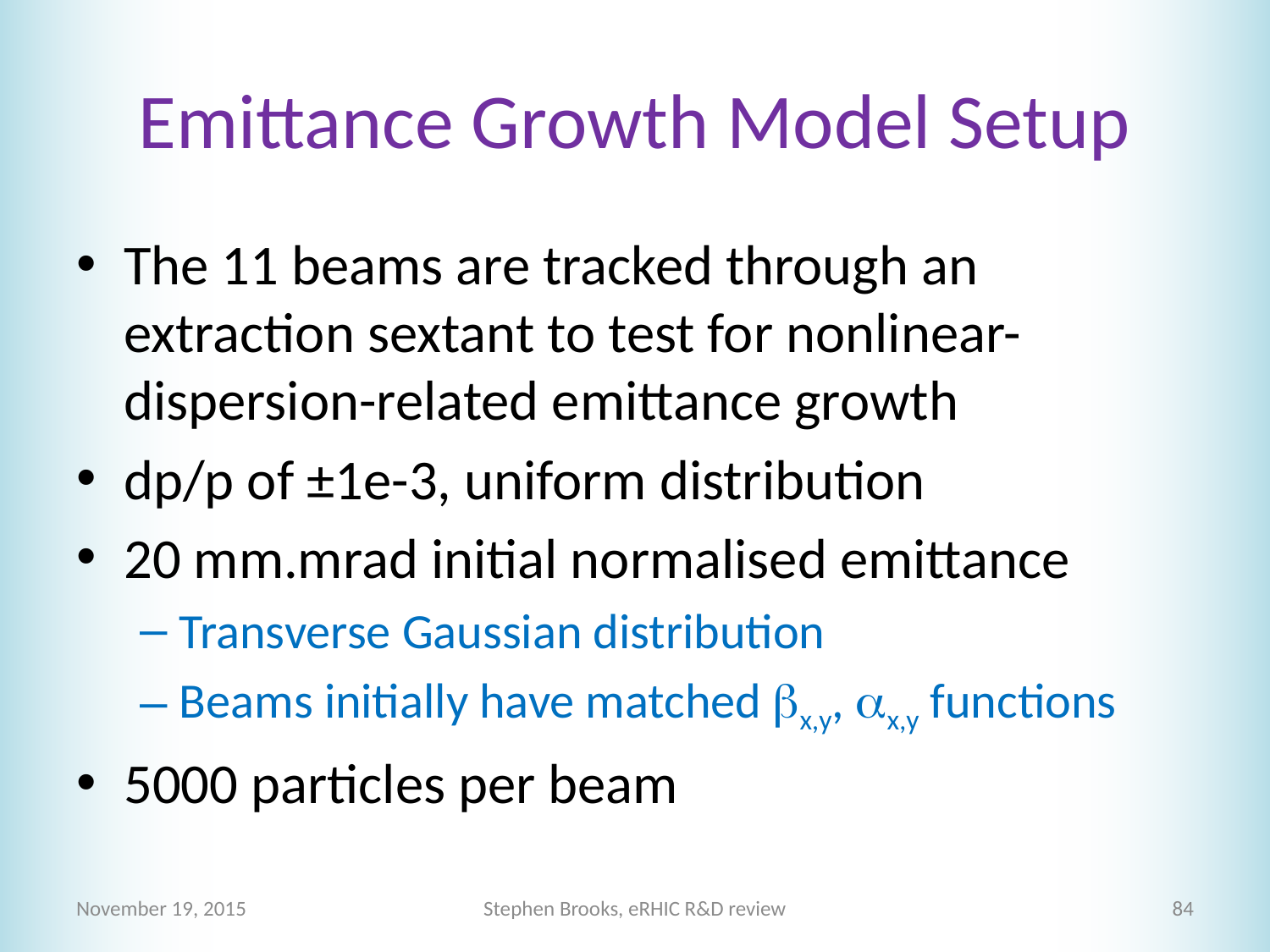

# Emittance Growth Model Setup
The 11 beams are tracked through an extraction sextant to test for nonlinear-dispersion-related emittance growth
dp/p of ±1e-3, uniform distribution
20 mm.mrad initial normalised emittance
Transverse Gaussian distribution
Beams initially have matched βx,y, αx,y functions
5000 particles per beam
November 19, 2015
Stephen Brooks, eRHIC R&D review
84